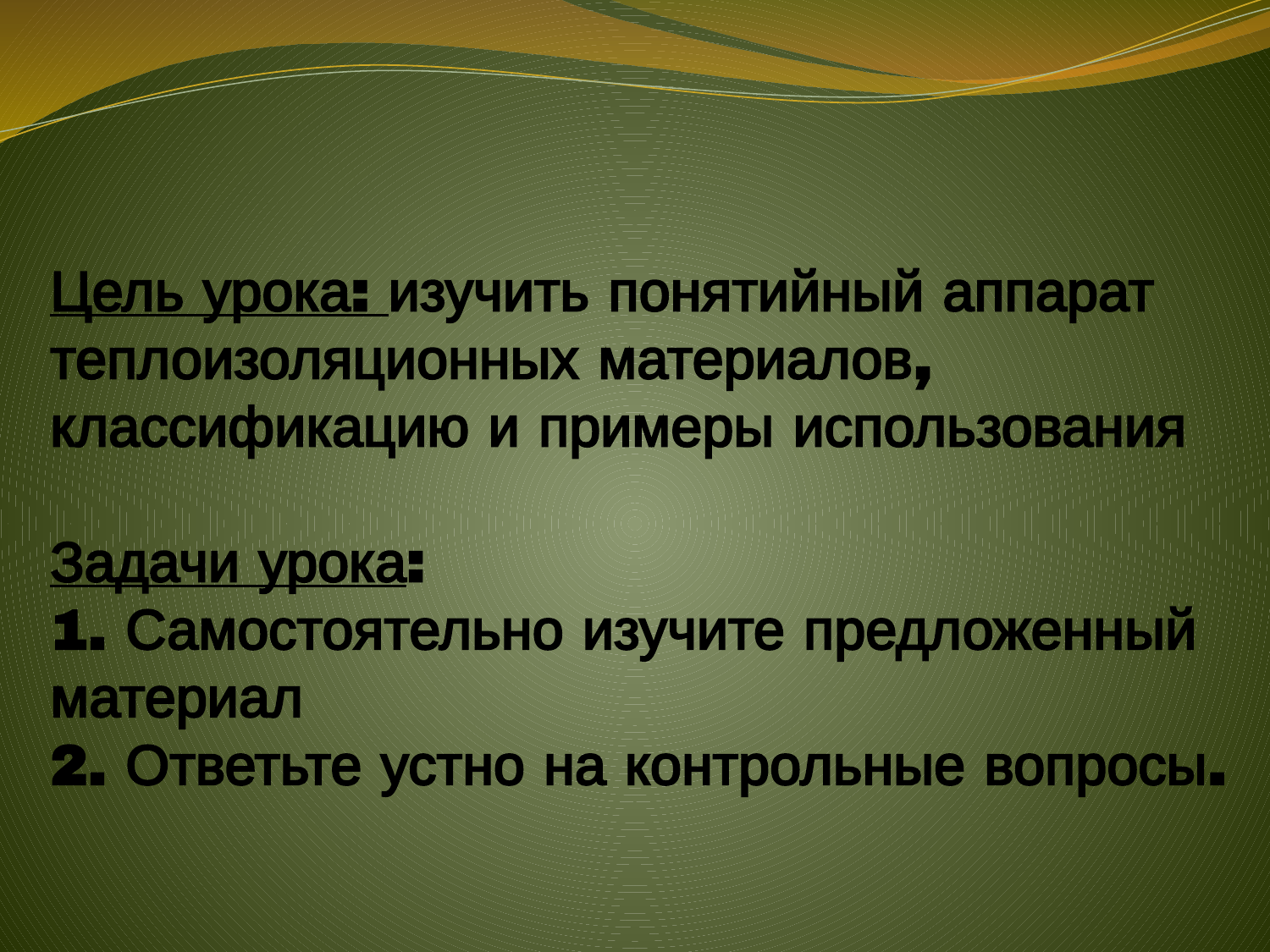

# Цель урока: изучить понятийный аппарат теплоизоляционных материалов, классификацию и примеры использования Задачи урока: 1. Самостоятельно изучите предложенный материал 2. Ответьте устно на контрольные вопросы.